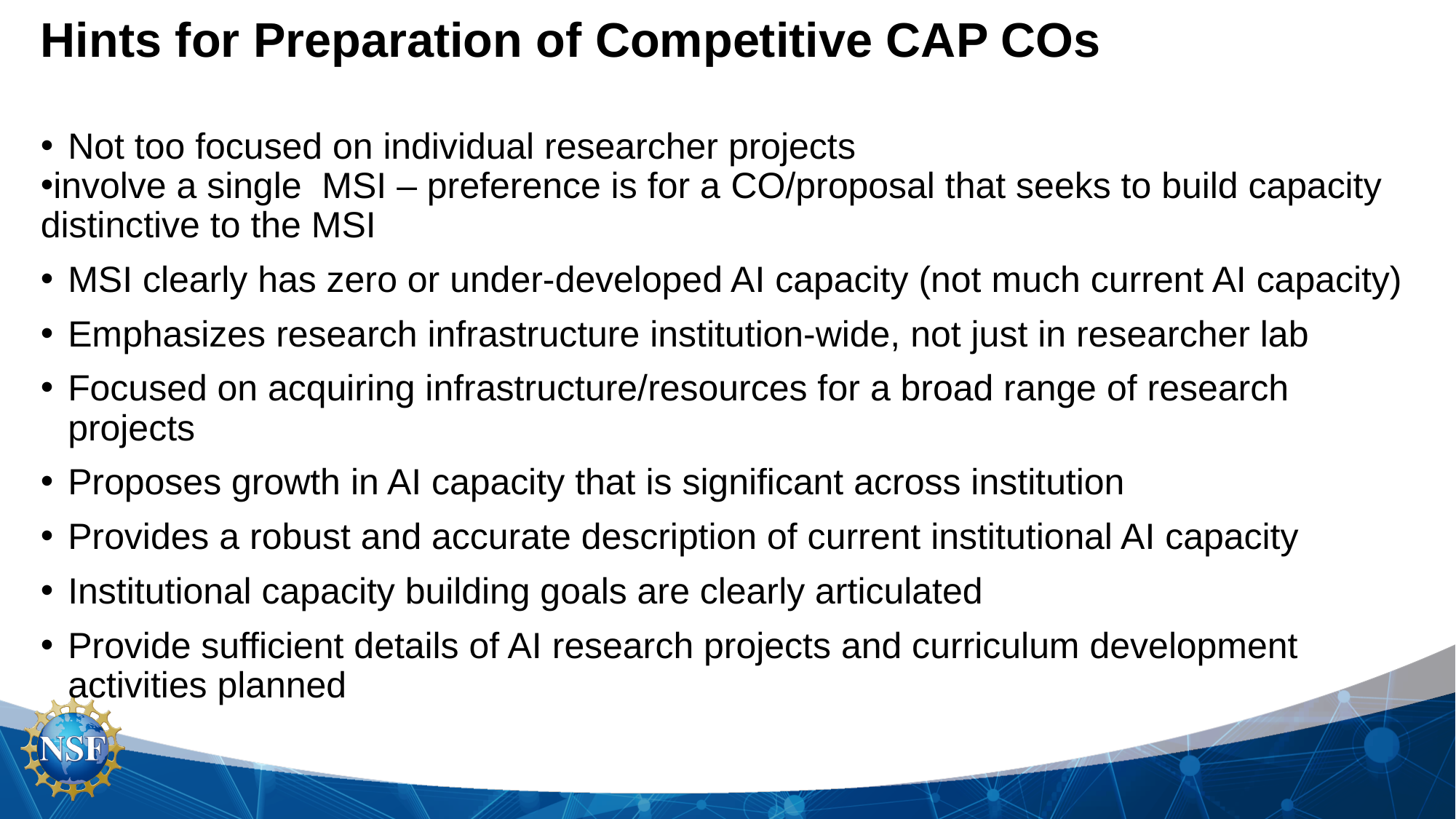

Hints for Preparation of Competitive CAP COs

Not too focused on individual researcher projects
involve a single  MSI – preference is for a CO/proposal that seeks to build capacity distinctive to the MSI
MSI clearly has zero or under-developed AI capacity (not much current AI capacity)
Emphasizes research infrastructure institution-wide, not just in researcher lab
Focused on acquiring infrastructure/resources for a broad range of research projects
Proposes growth in AI capacity that is significant across institution
Provides a robust and accurate description of current institutional AI capacity
Institutional capacity building goals are clearly articulated
Provide sufficient details of AI research projects and curriculum development activities planned